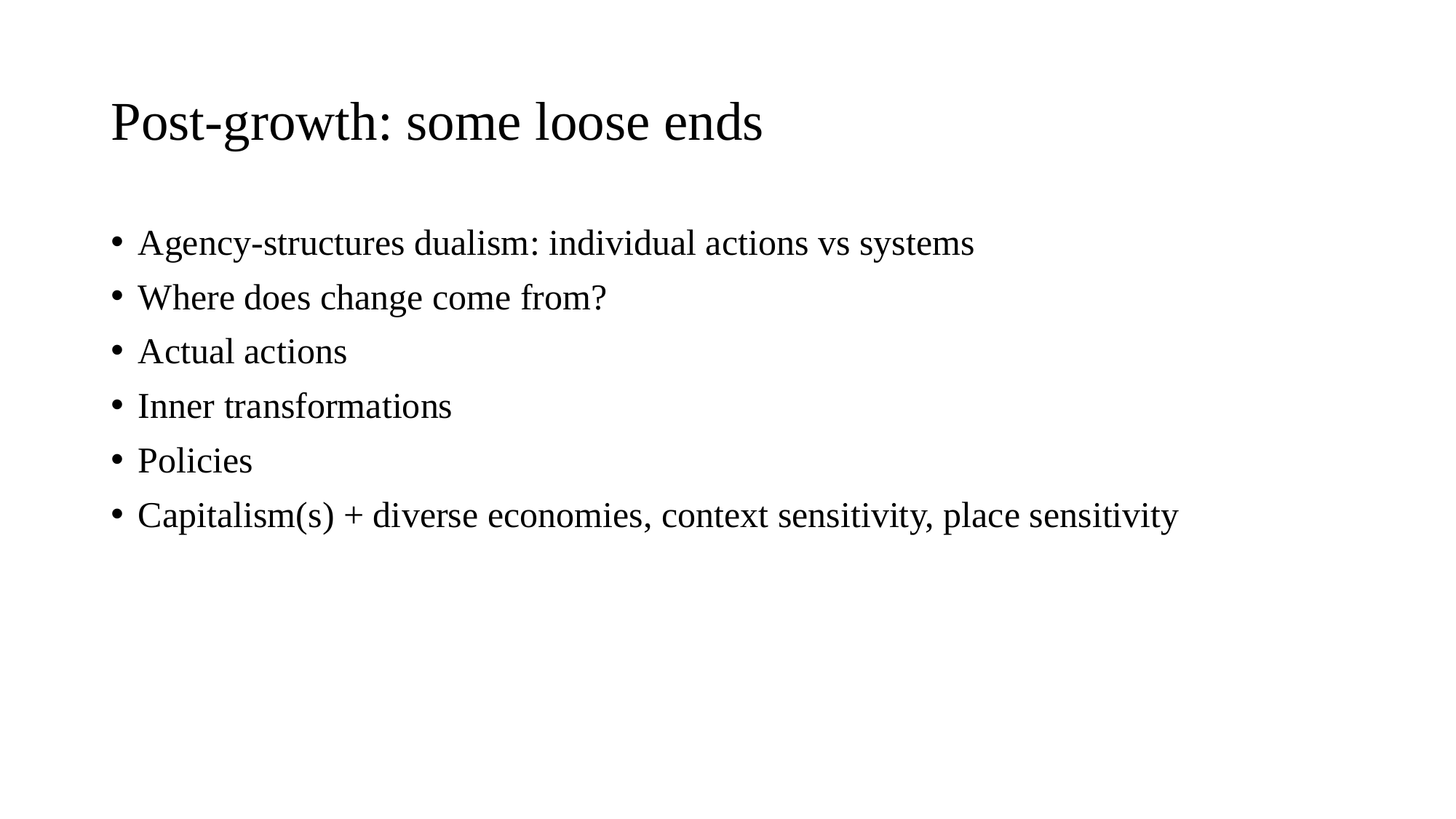

# Post-growth: some loose ends
Agency-structures dualism: individual actions vs systems
Where does change come from?
Actual actions
Inner transformations
Policies
Capitalism(s) + diverse economies, context sensitivity, place sensitivity